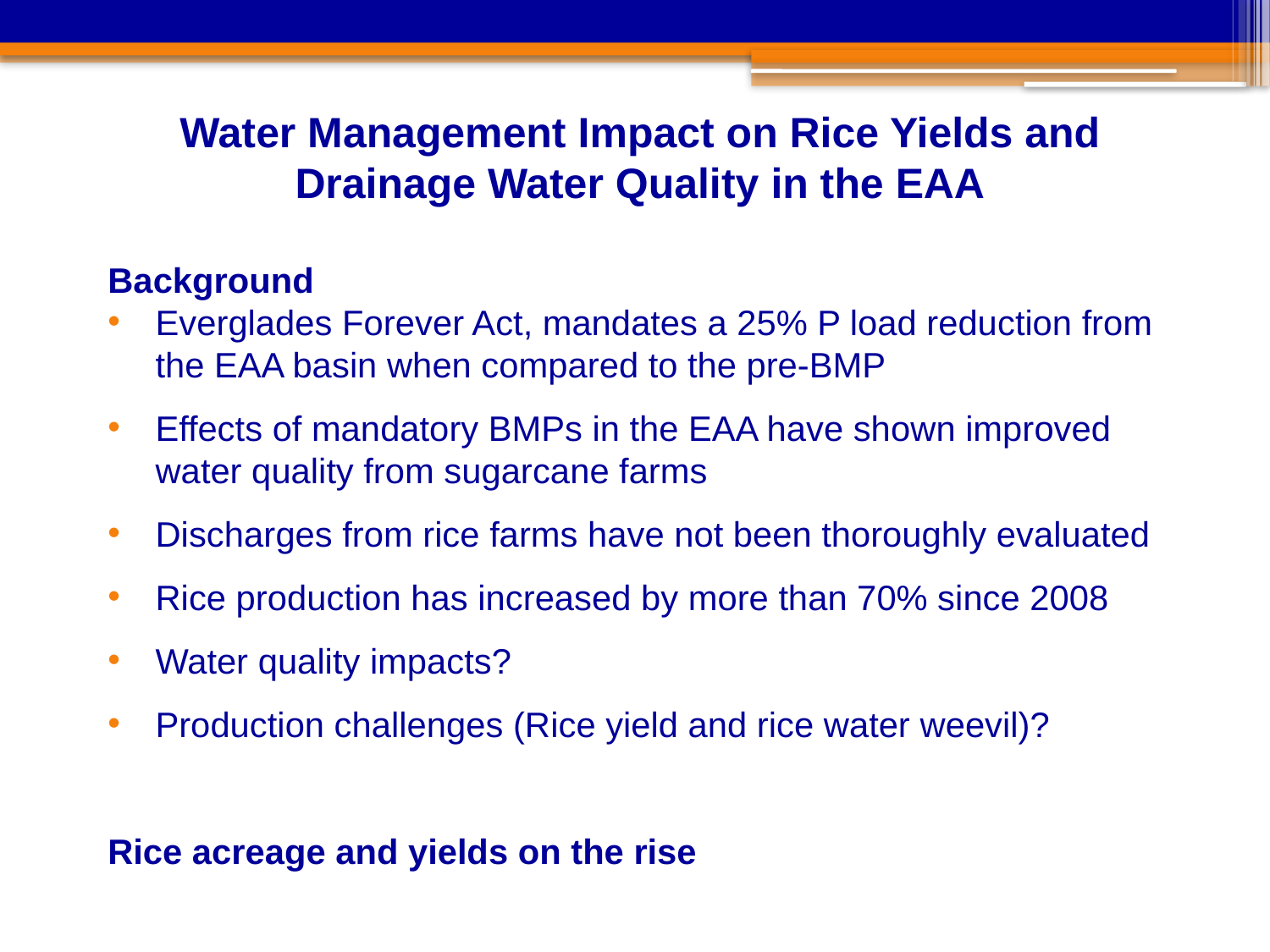

Water Management Impact on Rice Yields and Drainage Water Quality in the EAA

Background
Everglades Forever Act, mandates a 25% P load reduction from the EAA basin when compared to the pre-BMP
Effects of mandatory BMPs in the EAA have shown improved water quality from sugarcane farms
Discharges from rice farms have not been thoroughly evaluated
Rice production has increased by more than 70% since 2008
Water quality impacts?
Production challenges (Rice yield and rice water weevil)?

Rice acreage and yields on the rise